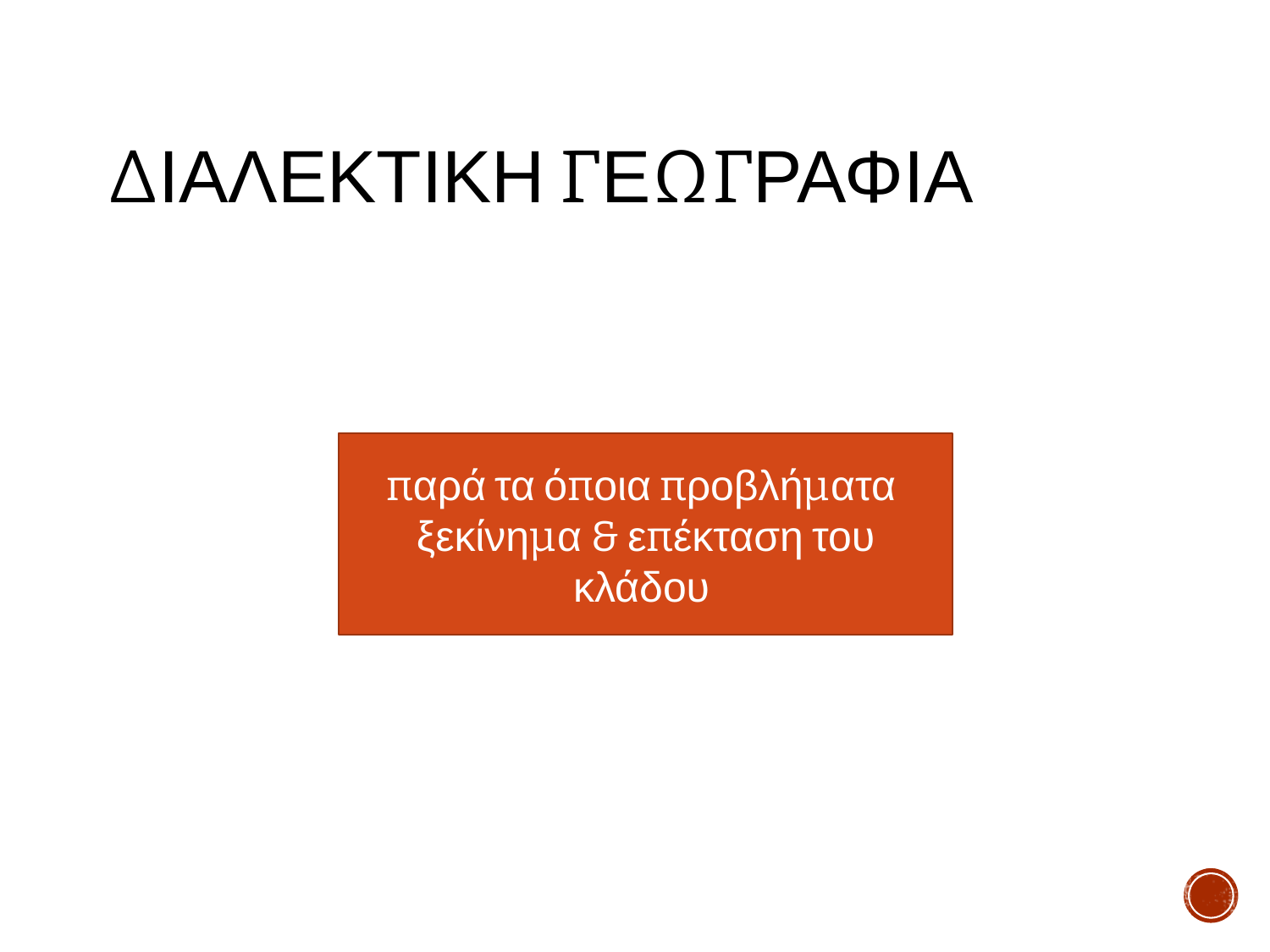

# Διαλεκτικη γεωγραφια

παρά τα όποια προβλήματα
ξεκίνημα & επέκταση του κλάδου